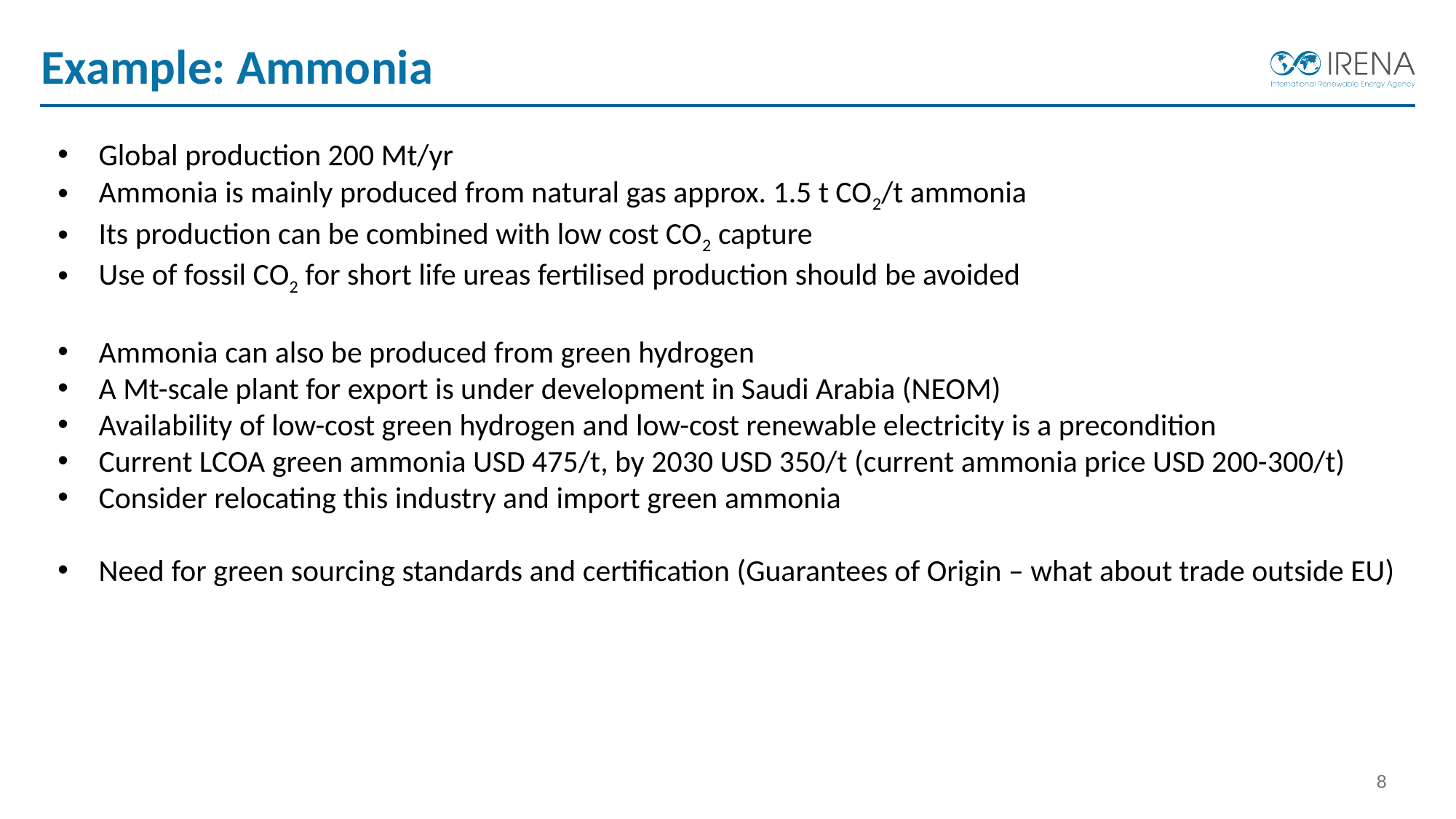

# Example: Ammonia
Global production 200 Mt/yr
Ammonia is mainly produced from natural gas approx. 1.5 t CO2/t ammonia
Its production can be combined with low cost CO2 capture
Use of fossil CO2 for short life ureas fertilised production should be avoided

Ammonia can also be produced from green hydrogen
A Mt-scale plant for export is under development in Saudi Arabia (NEOM)
Availability of low-cost green hydrogen and low-cost renewable electricity is a precondition
Current LCOA green ammonia USD 475/t, by 2030 USD 350/t (current ammonia price USD 200-300/t)
Consider relocating this industry and import green ammonia

Need for green sourcing standards and certification (Guarantees of Origin – what about trade outside EU)

8